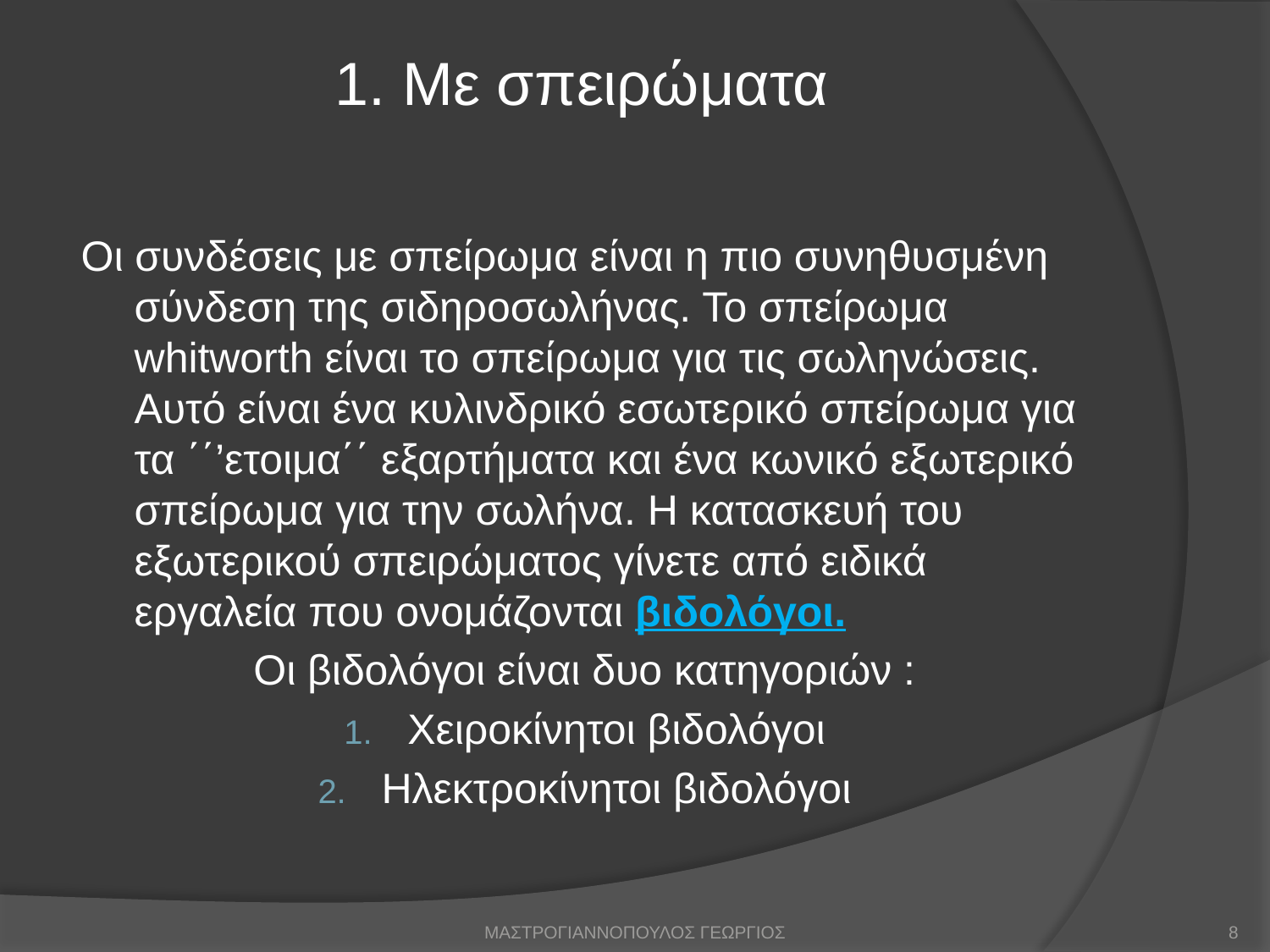

# 1. Με σπειρώματα
Οι συνδέσεις με σπείρωμα είναι η πιο συνηθυσμένη σύνδεση της σιδηροσωλήνας. Το σπείρωμα whitworth είναι το σπείρωμα για τις σωληνώσεις. Αυτό είναι ένα κυλινδρικό εσωτερικό σπείρωμα για τα ΄΄’ετοιμα΄΄ εξαρτήματα και ένα κωνικό εξωτερικό σπείρωμα για την σωλήνα. Η κατασκευή του εξωτερικού σπειρώματος γίνετε από ειδικά εργαλεία που ονομάζονται βιδολόγοι.
Οι βιδολόγοι είναι δυο κατηγοριών :
Χειροκίνητοι βιδολόγοι
Ηλεκτροκίνητοι βιδολόγοι
ΜΑΣΤΡΟΓΙΑΝΝΟΠΟΥΛΟΣ ΓΕΩΡΓΙΟΣ
8